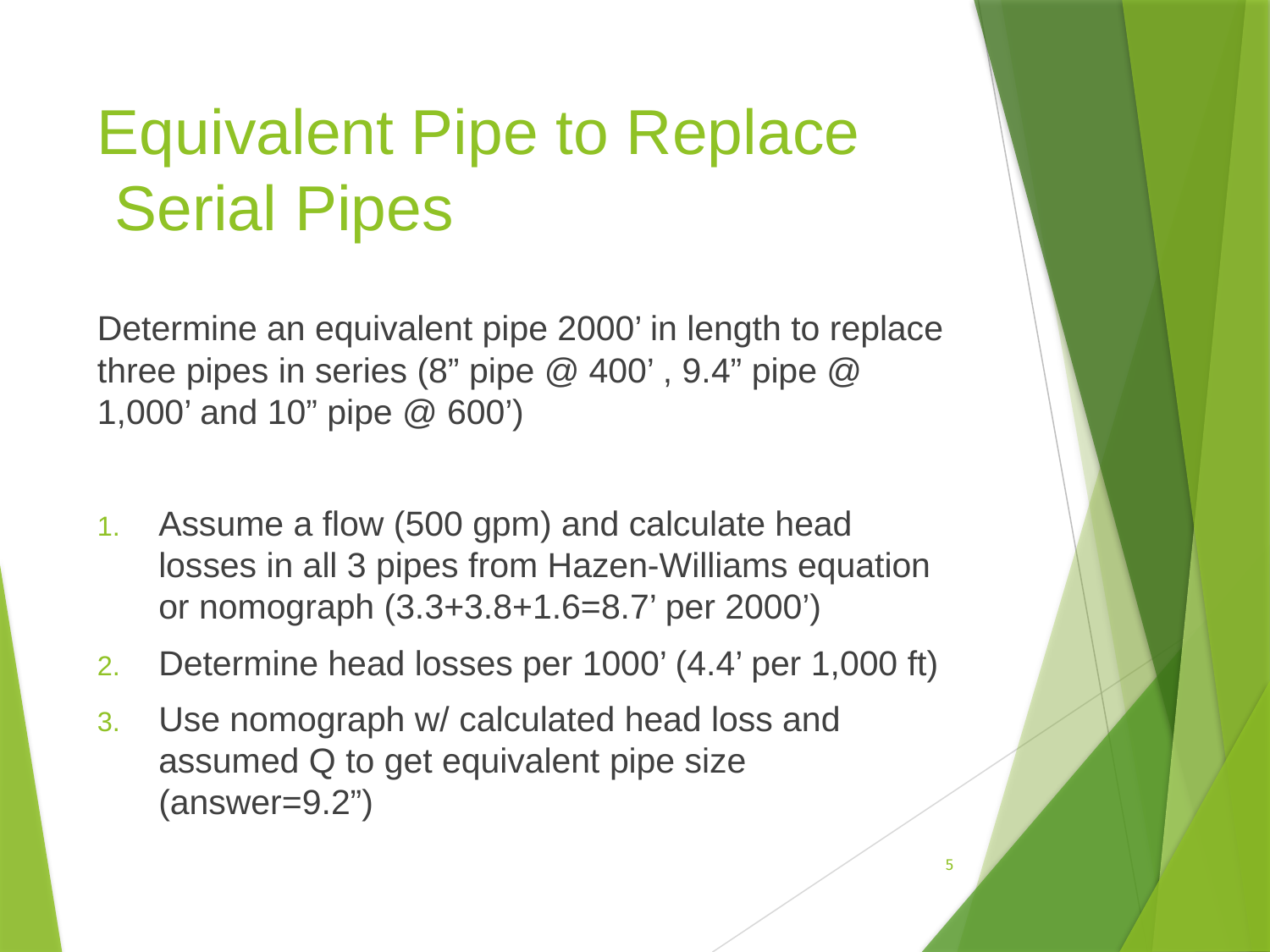

# Equivalent Pipe to Replace Serial Pipes
Determine an equivalent pipe 2000’ in length to replace three pipes in series (8” pipe @ 400’ , 9.4” pipe @ 1,000’ and 10” pipe @ 600’)

Assume a flow (500 gpm) and calculate head losses in all 3 pipes from Hazen-Williams equation or nomograph (3.3+3.8+1.6=8.7’ per 2000’)
Determine head losses per 1000’ (4.4’ per 1,000 ft)
Use nomograph w/ calculated head loss and assumed Q to get equivalent pipe size (answer=9.2”)
5